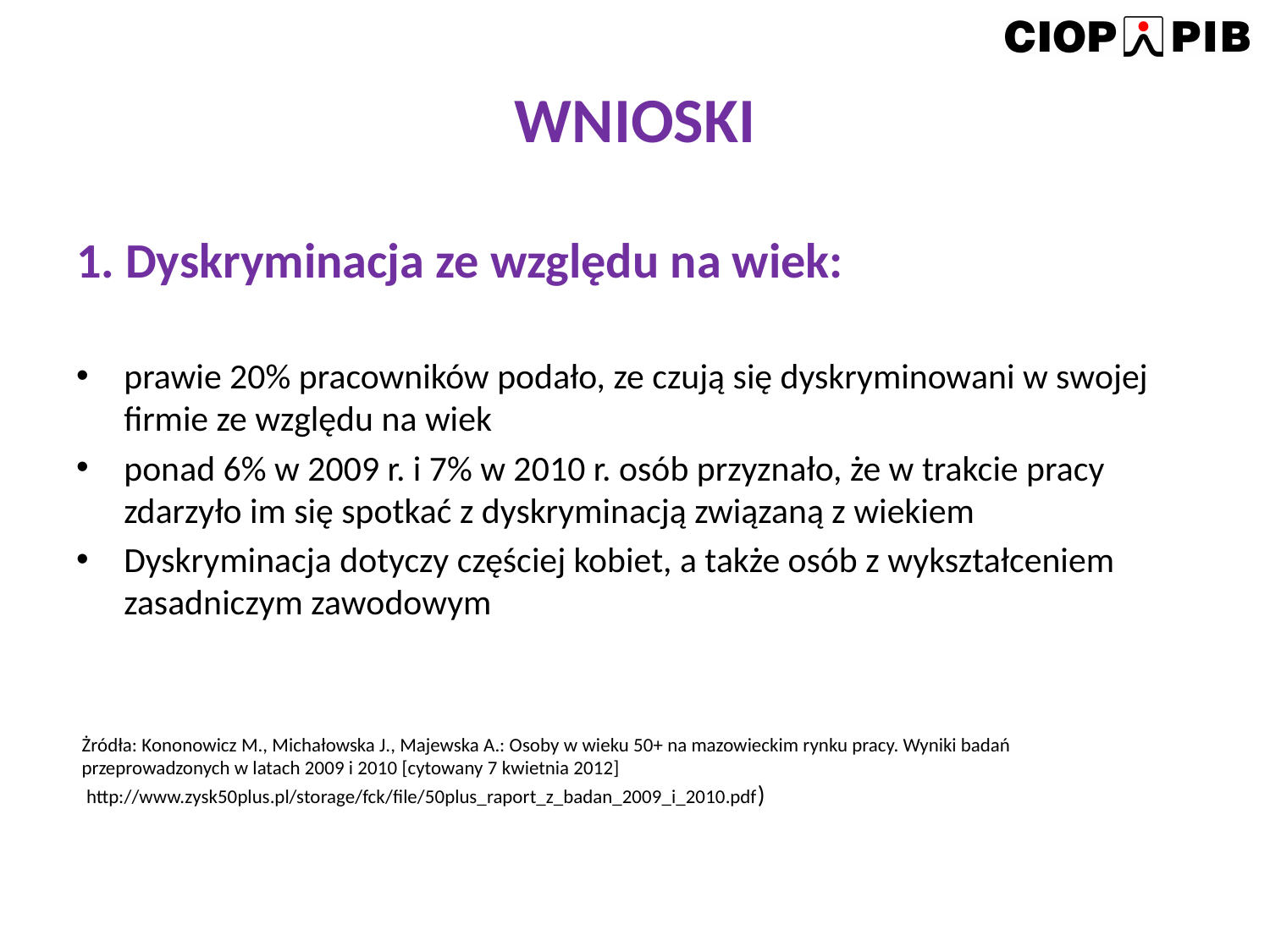

# WNIOSKI
1. Dyskryminacja ze względu na wiek:
prawie 20% pracowników podało, ze czują się dyskryminowani w swojej firmie ze względu na wiek
ponad 6% w 2009 r. i 7% w 2010 r. osób przyznało, że w trakcie pracy zdarzyło im się spotkać z dyskryminacją związaną z wiekiem
Dyskryminacja dotyczy częściej kobiet, a także osób z wykształceniem zasadniczym zawodowym

Żródła: Kononowicz M., Michałowska J., Majewska A.: Osoby w wieku 50+ na mazowieckim rynku pracy. Wyniki badań
przeprowadzonych w latach 2009 i 2010 [cytowany 7 kwietnia 2012]
 http://www.zysk50plus.pl/storage/fck/file/50plus_raport_z_badan_2009_i_2010.pdf)